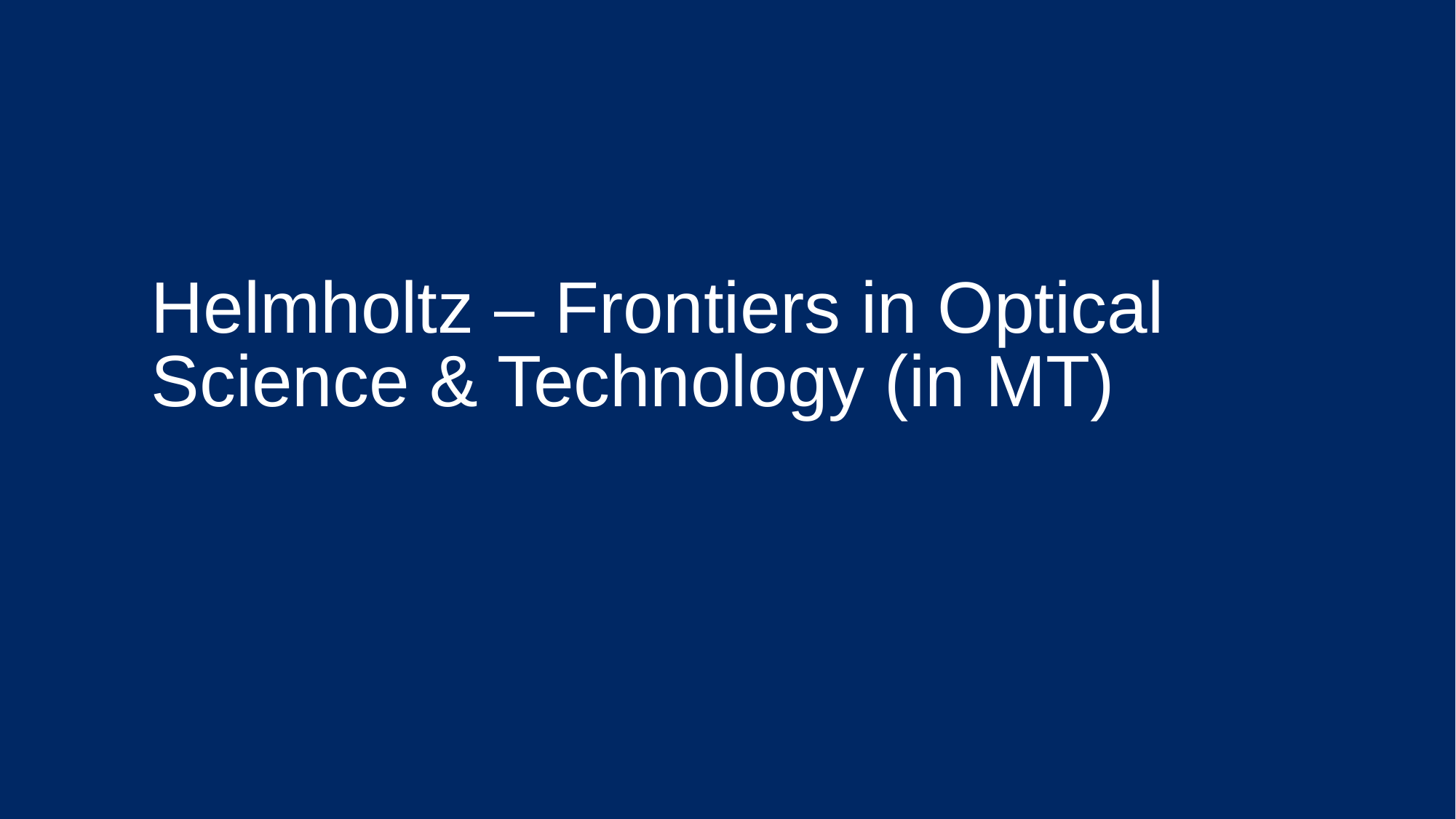

# Helmholtz – Frontiers in Optical Science & Technology (in MT)